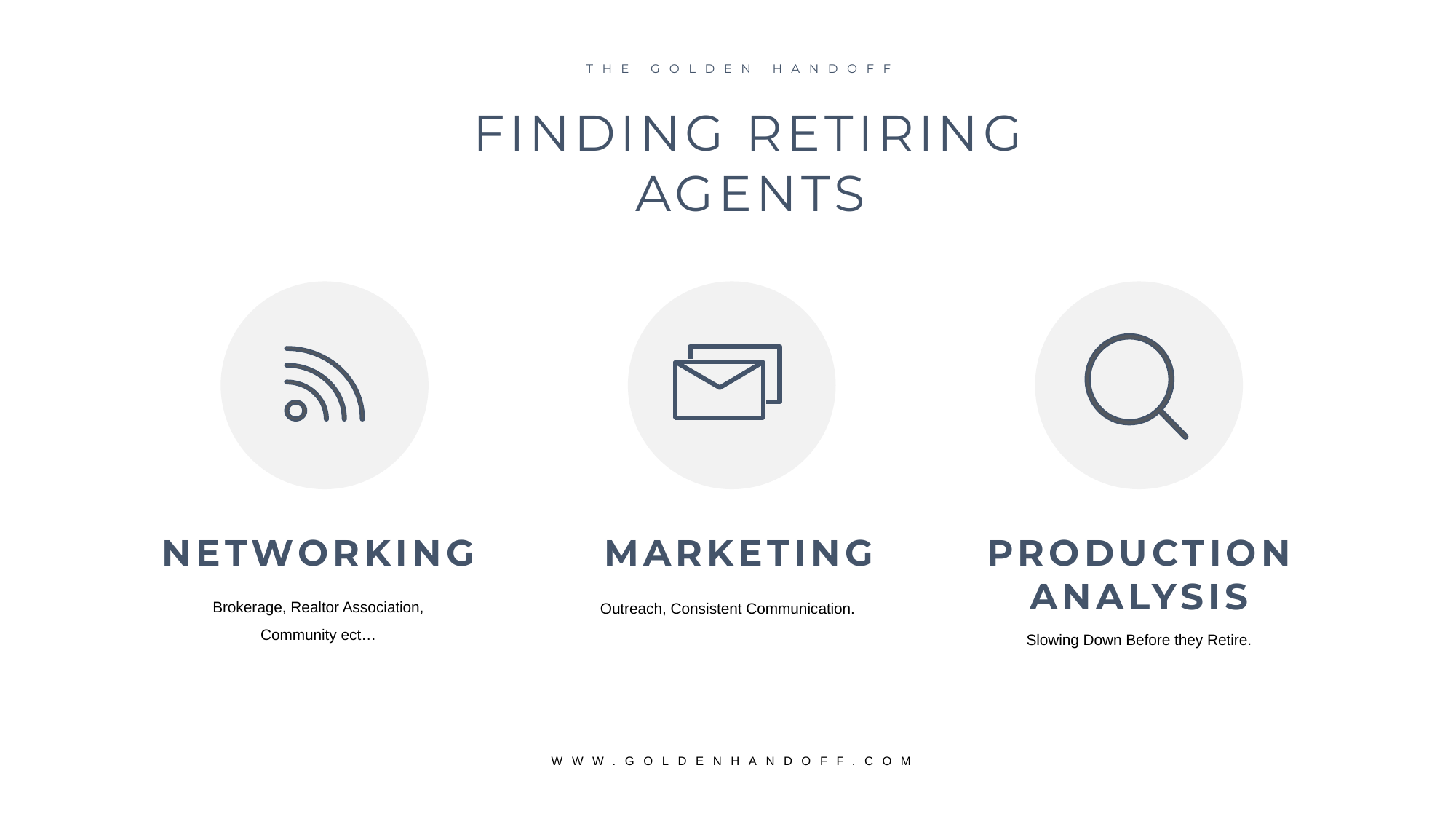

THE GOLDEN HANDOFF
FINDING RETIRING AGENTS

PRODUCTION
ANALYSIS
NETWORKING
MARKETING

Brokerage, Realtor Association, Community ect…
Outreach, Consistent Communication.

Slowing Down Before they Retire.

WWW.GOLDENHANDOFF.COM